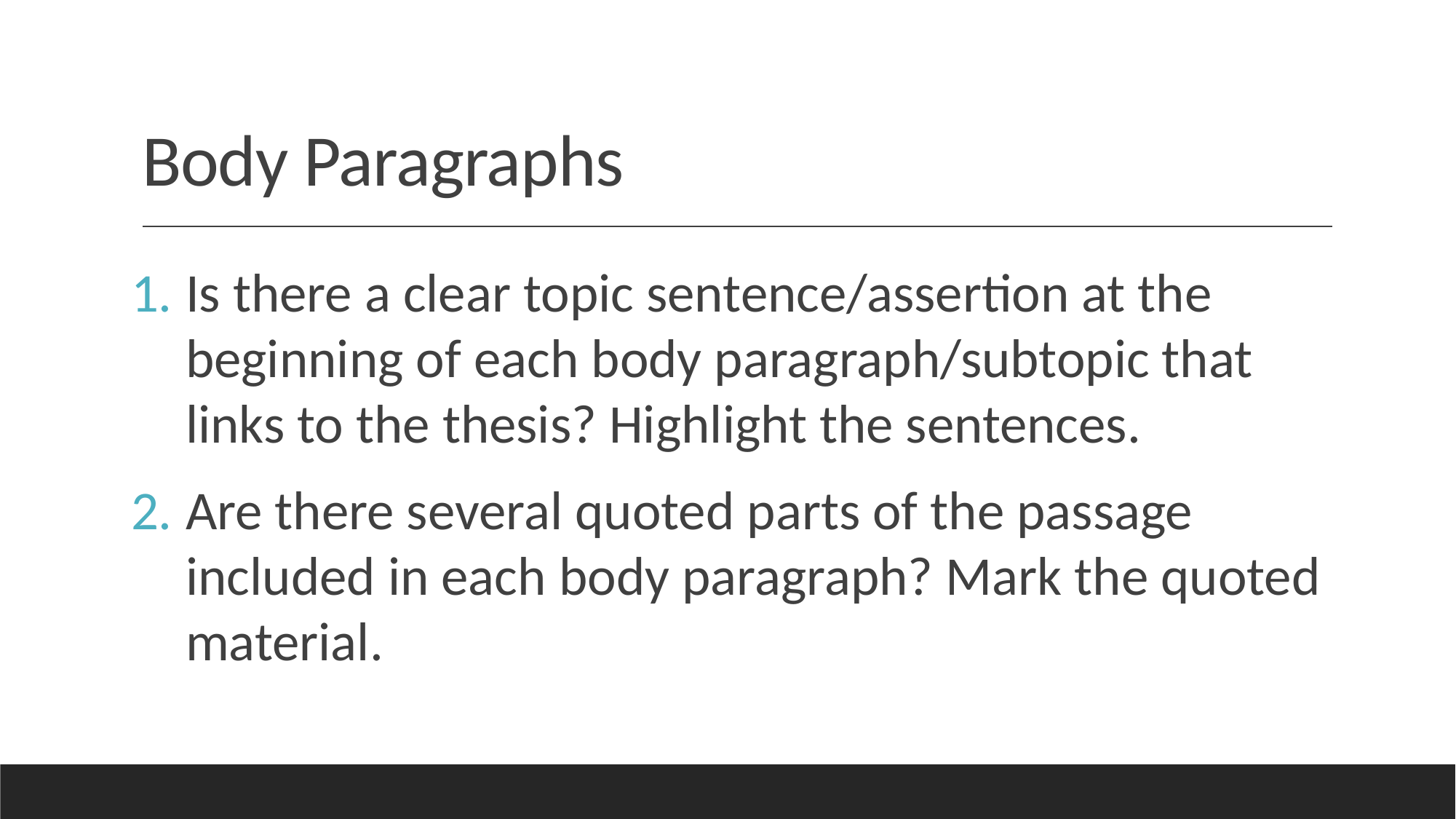

# Body Paragraphs
Is there a clear topic sentence/assertion at the beginning of each body paragraph/subtopic that links to the thesis? Highlight the sentences.
Are there several quoted parts of the passage included in each body paragraph? Mark the quoted material.